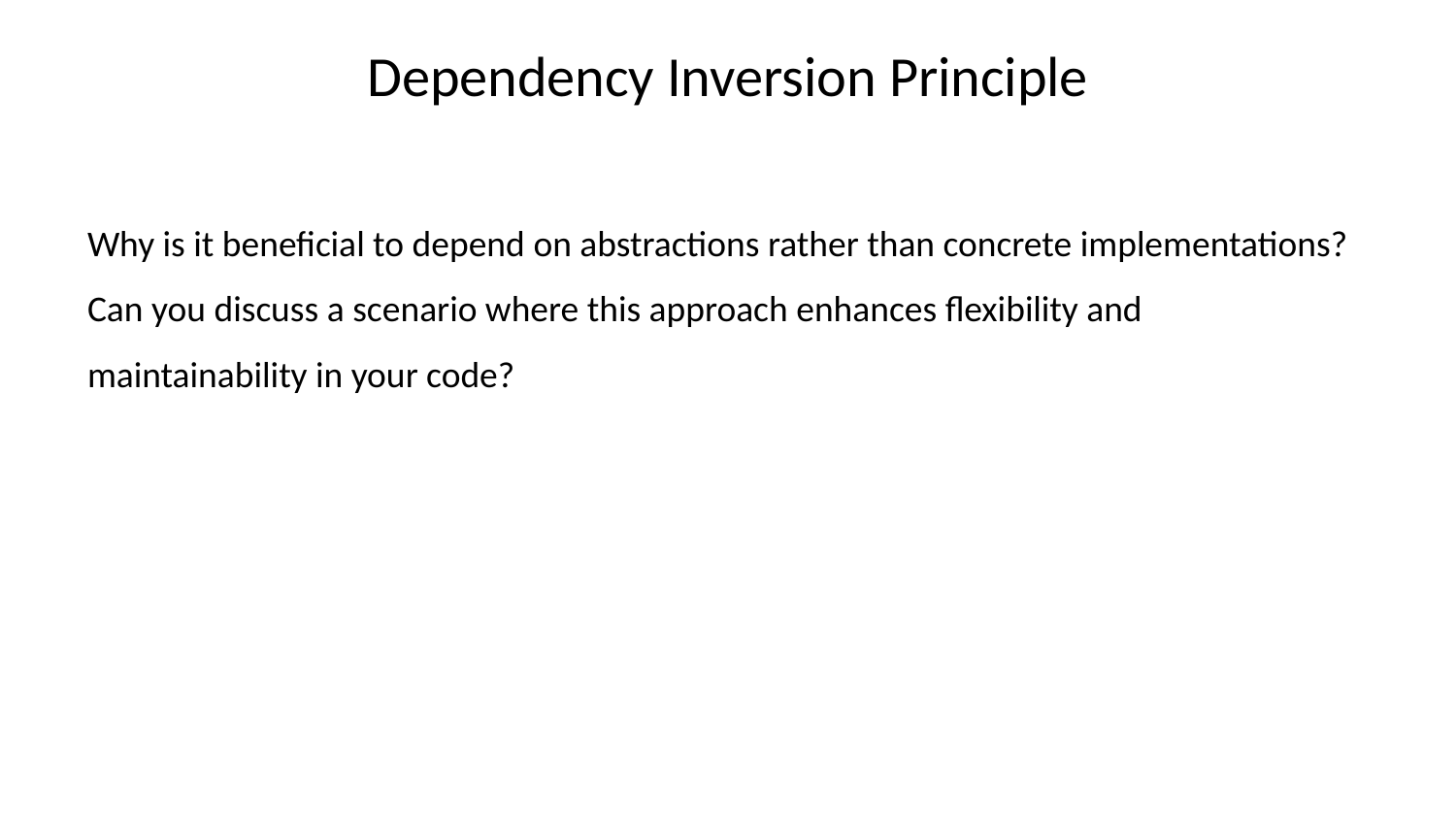

# Dependency Inversion Principle
Why is it beneficial to depend on abstractions rather than concrete implementations? Can you discuss a scenario where this approach enhances flexibility and maintainability in your code?